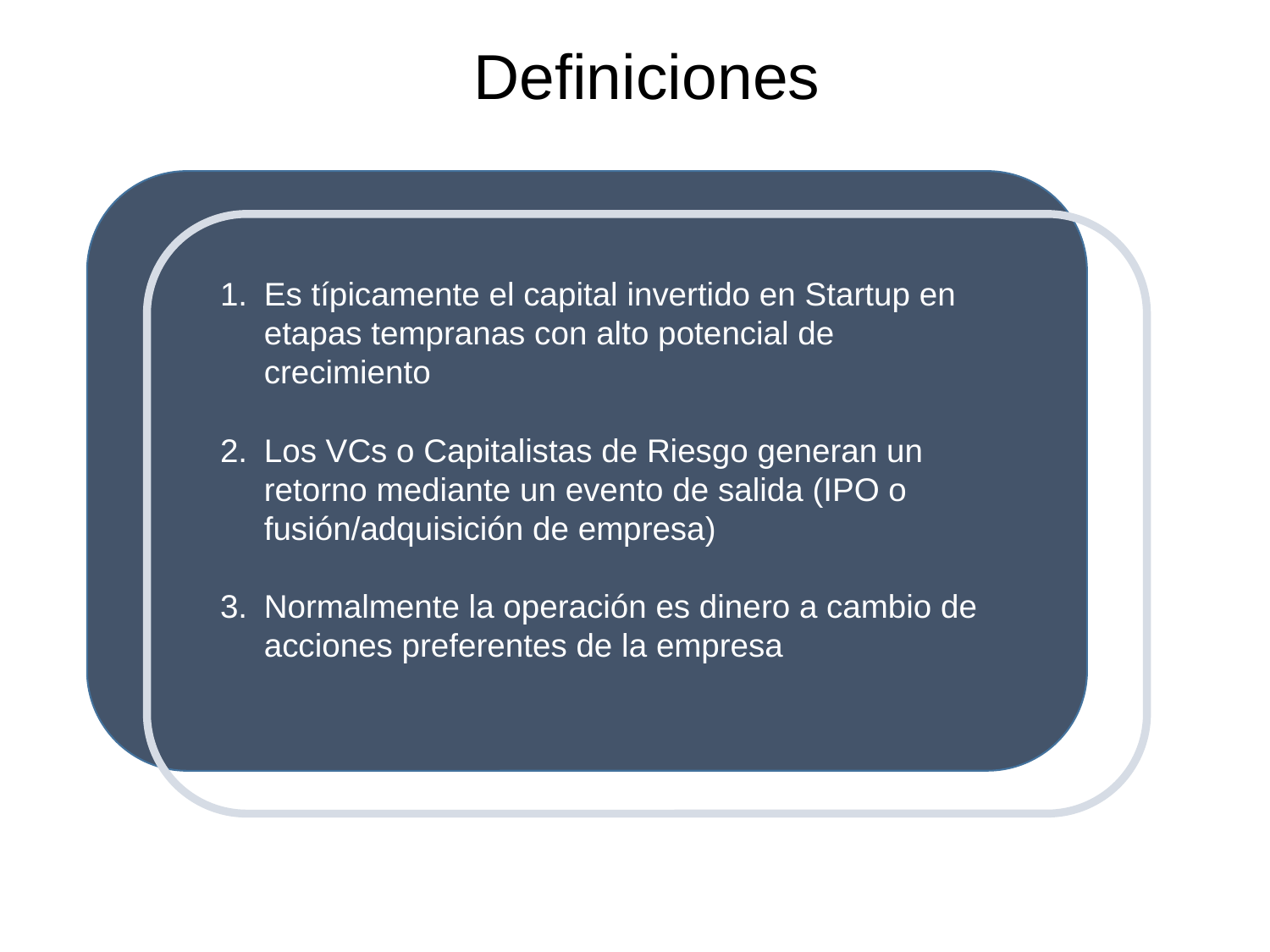

Definiciones
Definiciones

Es típicamente el capital invertido en Startup en etapas tempranas con alto potencial de crecimiento

Los VCs o Capitalistas de Riesgo generan un retorno mediante un evento de salida (IPO o fusión/adquisición de empresa)

Normalmente la operación es dinero a cambio de acciones preferentes de la empresa